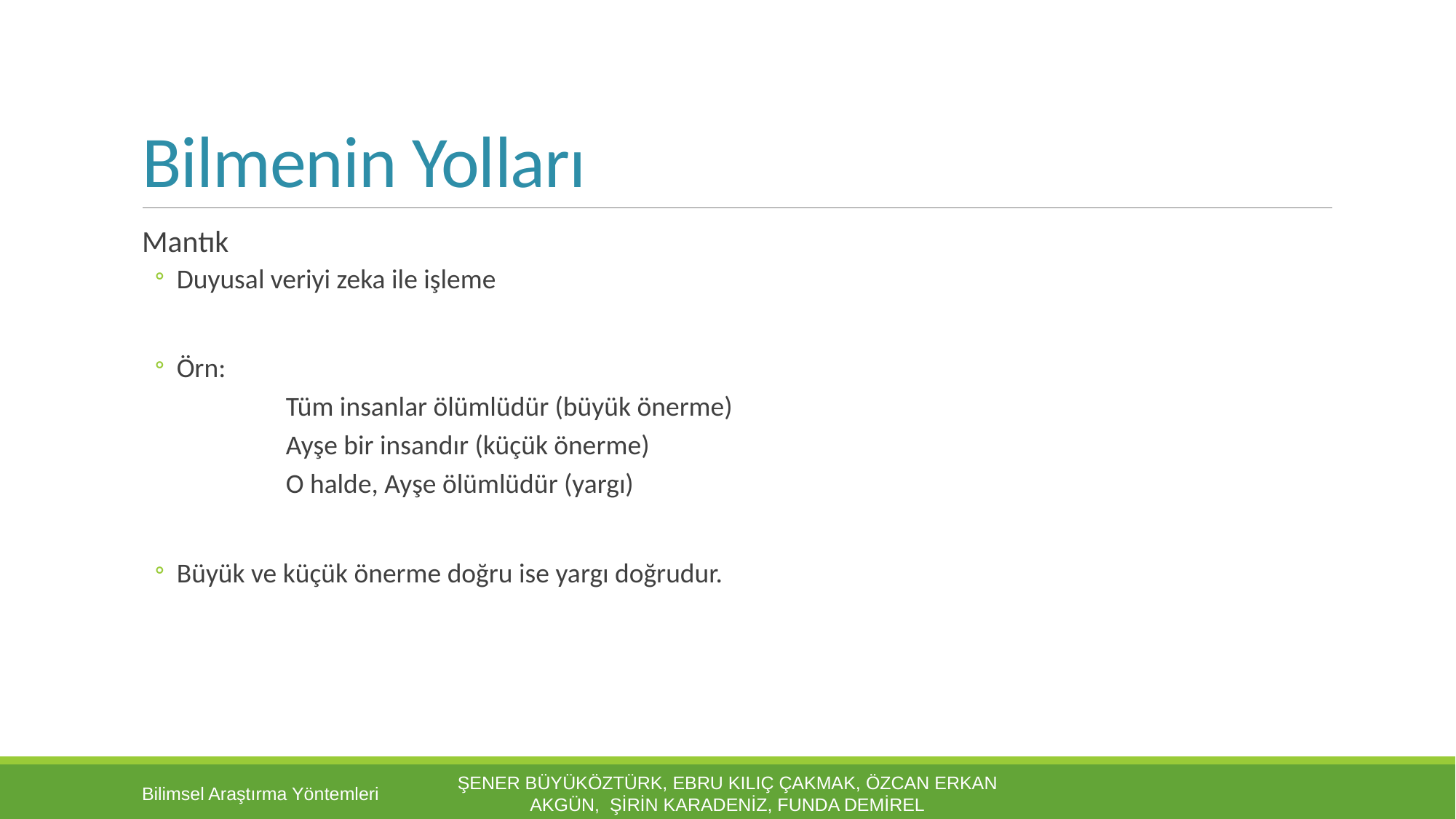

# Bilmenin Yolları
Mantık
Duyusal veriyi zeka ile işleme

Örn:
		Tüm insanlar ölümlüdür (büyük önerme)
		Ayşe bir insandır (küçük önerme)
		O halde, Ayşe ölümlüdür (yargı)

Büyük ve küçük önerme doğru ise yargı doğrudur.
Bilimsel Araştırma Yöntemleri
Şener Büyüköztürk, Ebru Kılıç Çakmak, Özcan Erkan Akgün,  Şirin Karadeniz, Funda Demirel